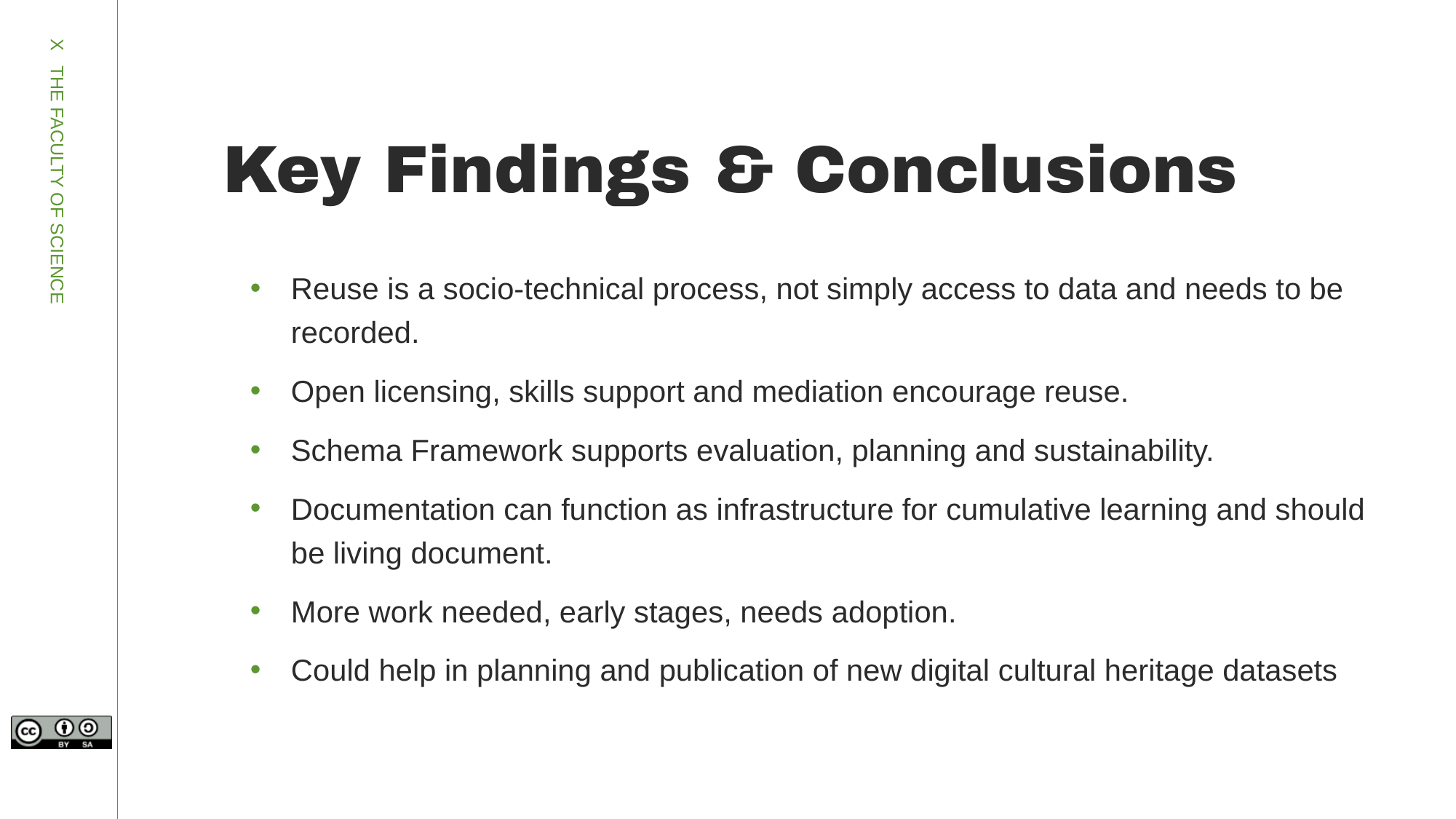

# Key Findings & Conclusions
Reuse is a socio-technical process, not simply access to data and needs to be recorded.
Open licensing, skills support and mediation encourage reuse.
Schema Framework supports evaluation, planning and sustainability.
Documentation can function as infrastructure for cumulative learning and should be living document.
More work needed, early stages, needs adoption.
Could help in planning and publication of new digital cultural heritage datasets